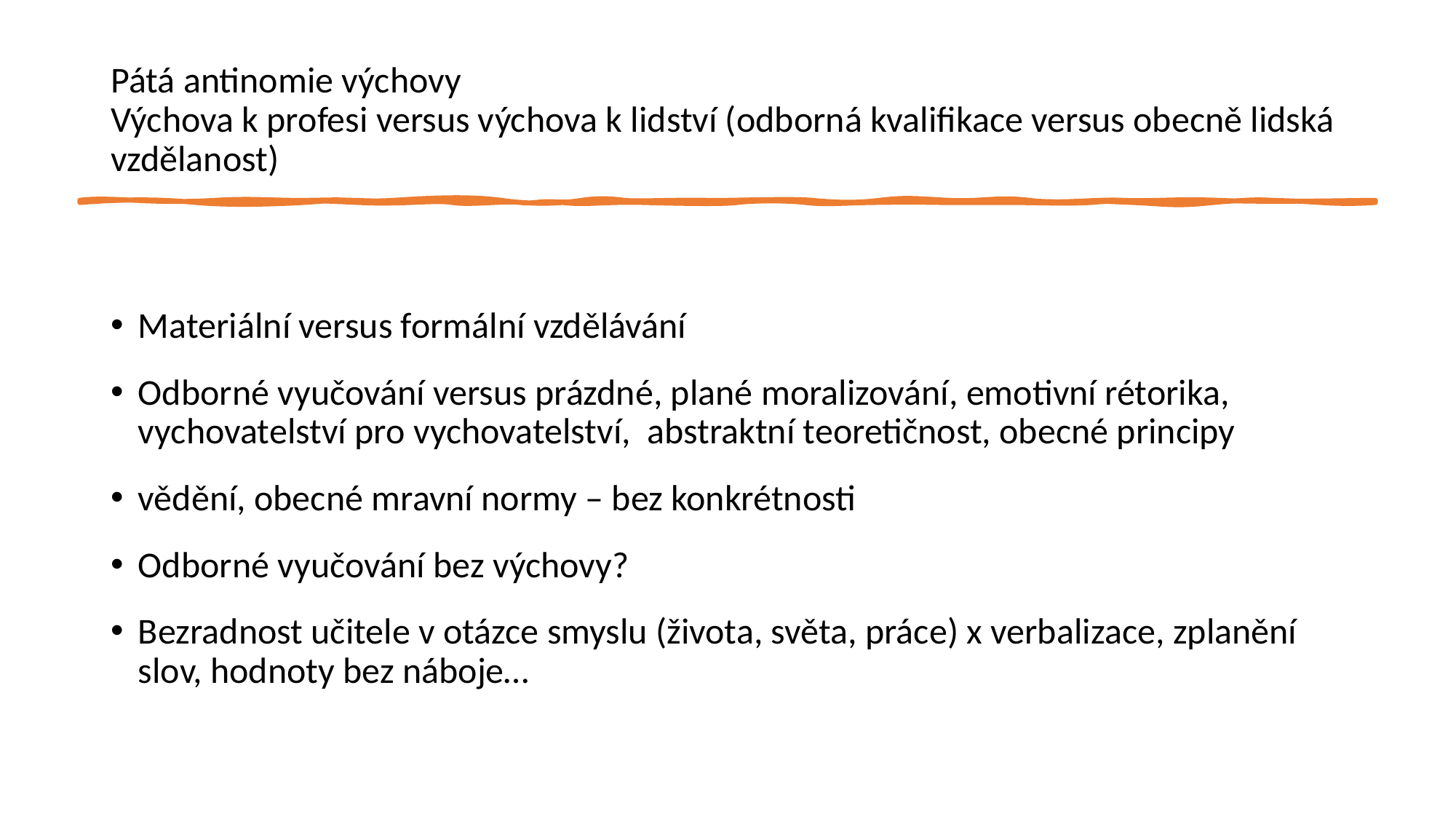

# Pátá antinomie výchovy Výchova k profesi versus výchova k lidství (odborná kvalifikace versus obecně lidská vzdělanost)

Materiální versus formální vzdělávání
Odborné vyučování versus prázdné, plané moralizování, emotivní rétorika, vychovatelství pro vychovatelství,  abstraktní teoretičnost, obecné principy
vědění, obecné mravní normy – bez konkrétnosti
Odborné vyučování bez výchovy?
Bezradnost učitele v otázce smyslu (života, světa, práce) x verbalizace, zplanění slov, hodnoty bez náboje…